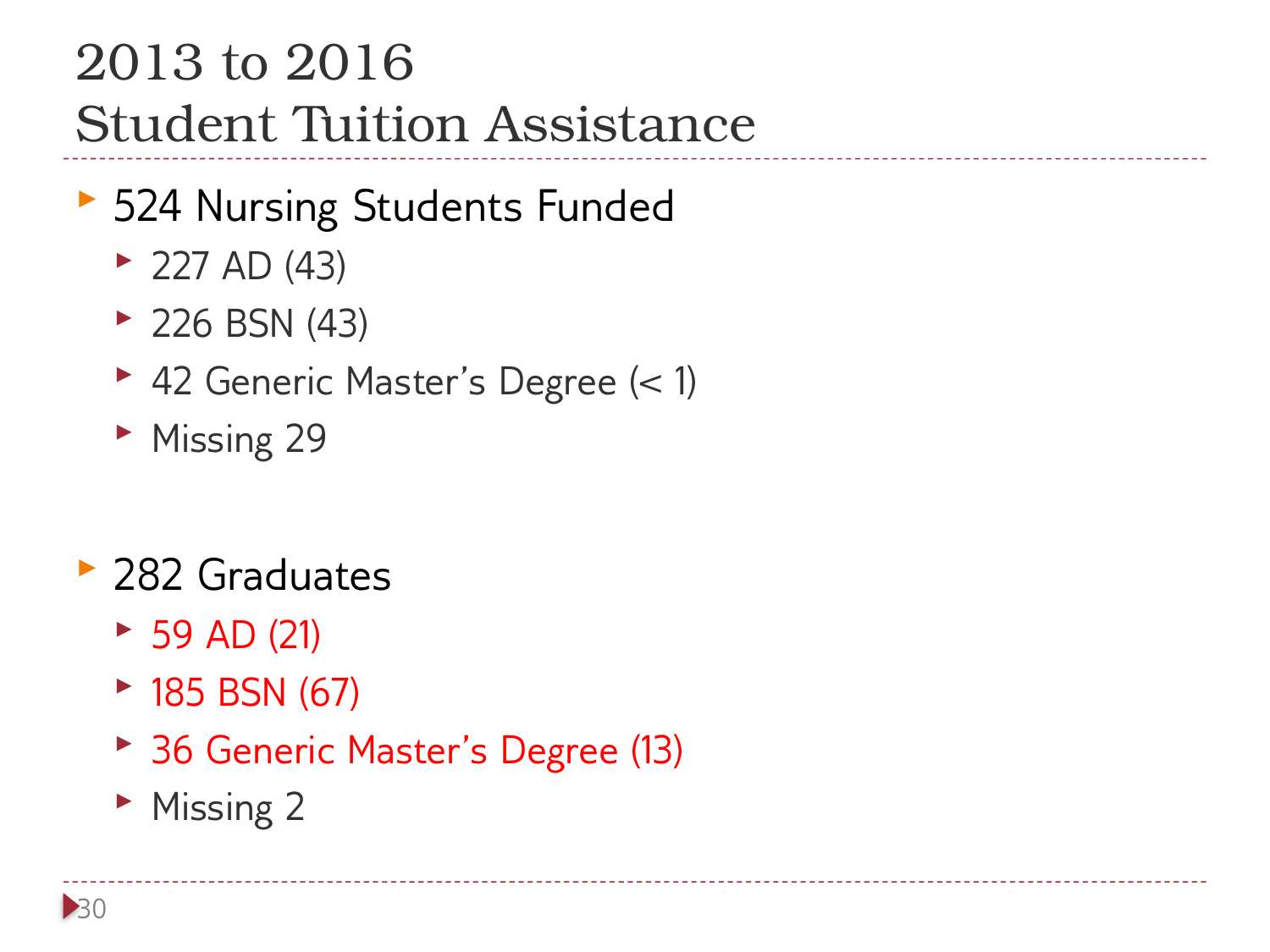

# 2013 to 2016 Student Tuition Assistance
524 Nursing Students Funded
227 AD (43)
226 BSN (43)
42 Generic Master’s Degree (< 1)
Missing 29

282 Graduates
59 AD (21)
185 BSN (67)
36 Generic Master’s Degree (13)
Missing 2